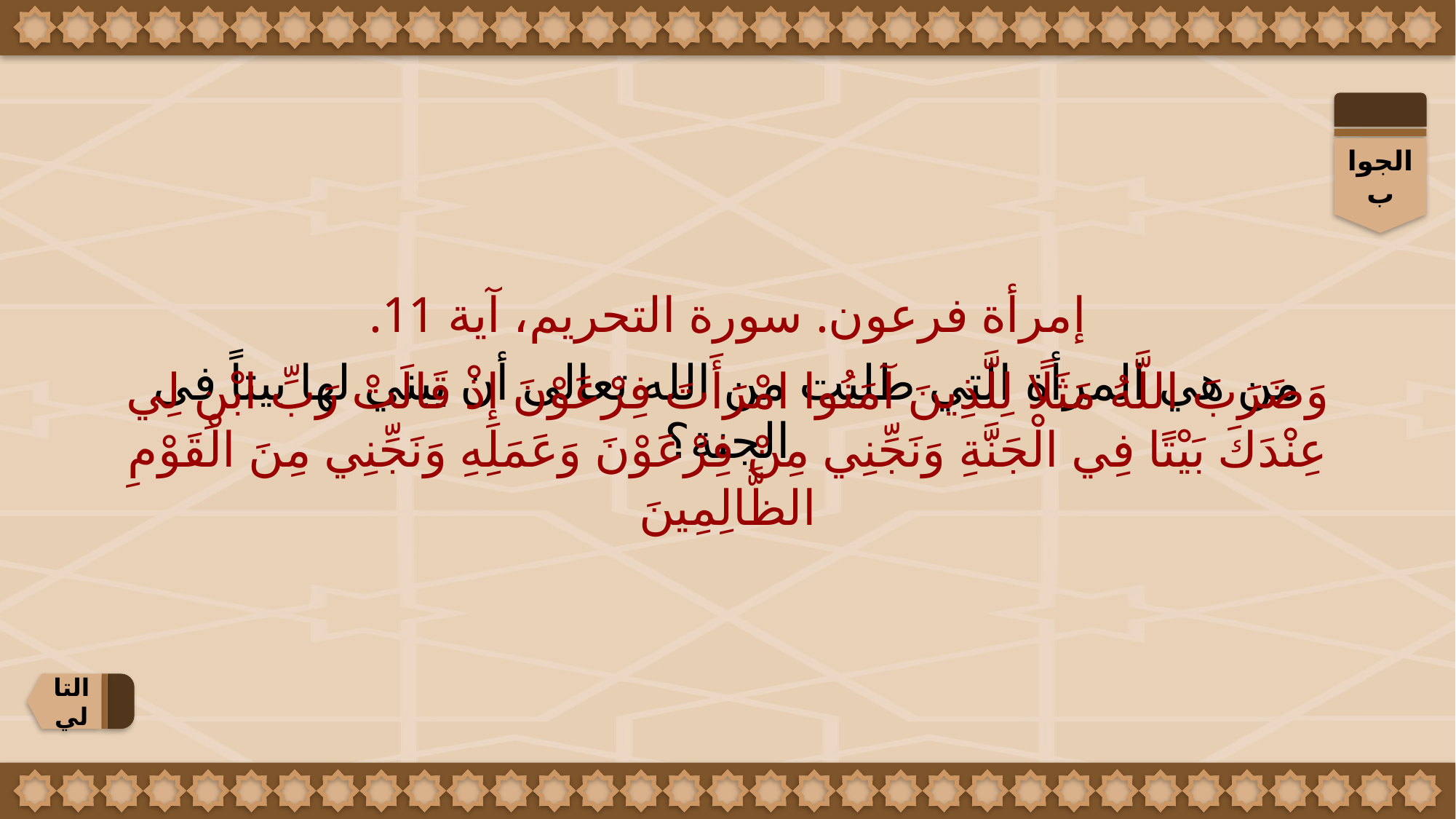

الجواب
إمرأة فرعون. سورة التحريم، آية 11.
وَضَرَبَ اللَّهُ مَثَلًا لِلَّذِينَ آمَنُوا امْرَأَتَ فِرْعَوْنَ إِذْ قَالَتْ رَبِّ ابْنِ لِي عِنْدَكَ بَيْتًا فِي الْجَنَّةِ وَنَجِّنِي مِنْ فِرْعَوْنَ وَعَمَلِهِ وَنَجِّنِي مِنَ الْقَوْمِ الظَّالِمِينَ
من هي المرأة التي طلبت من الله تعالى أن يبني لها بيتاً فى الجنة؟

التالي